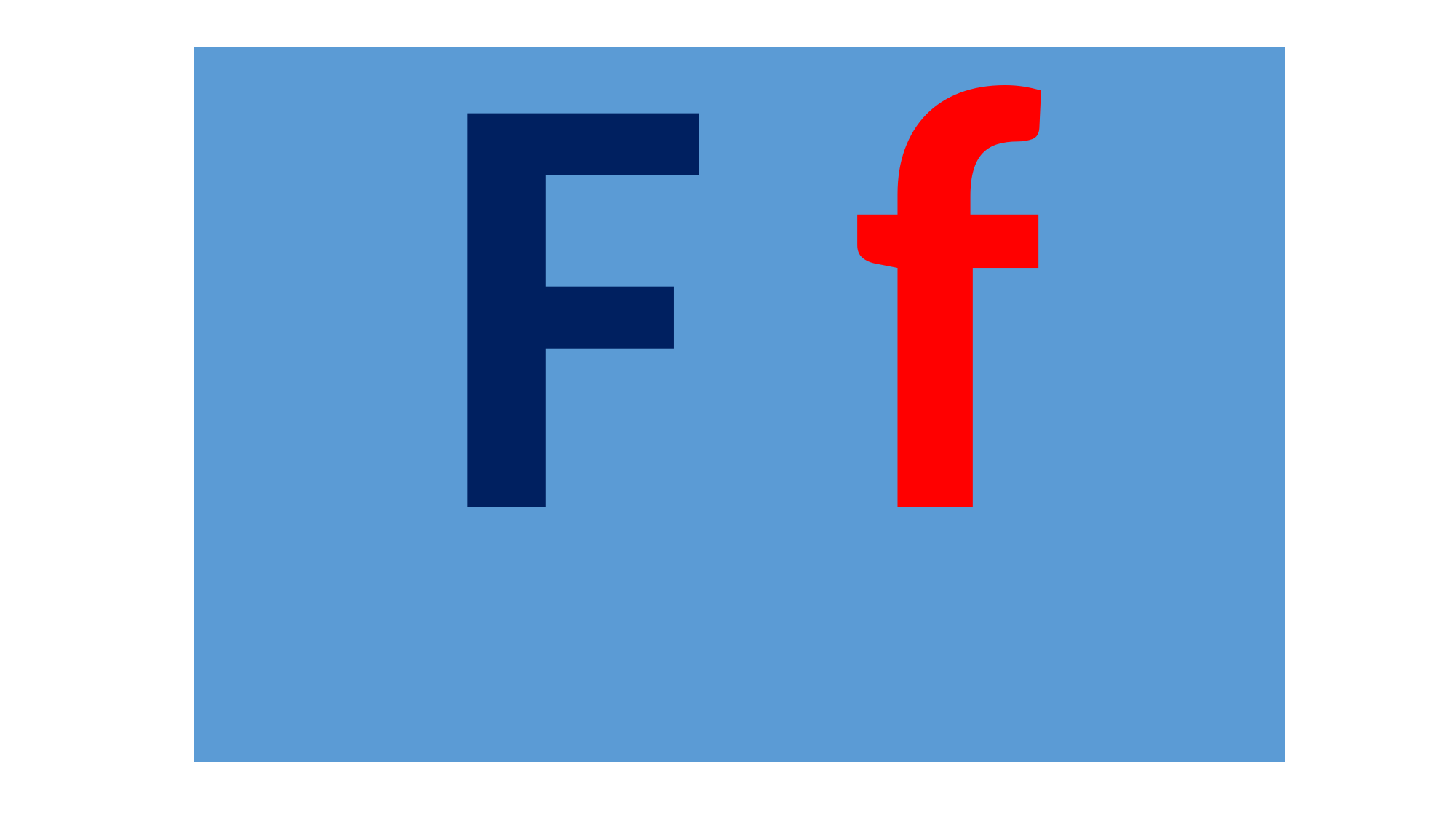

| F f |
| --- |